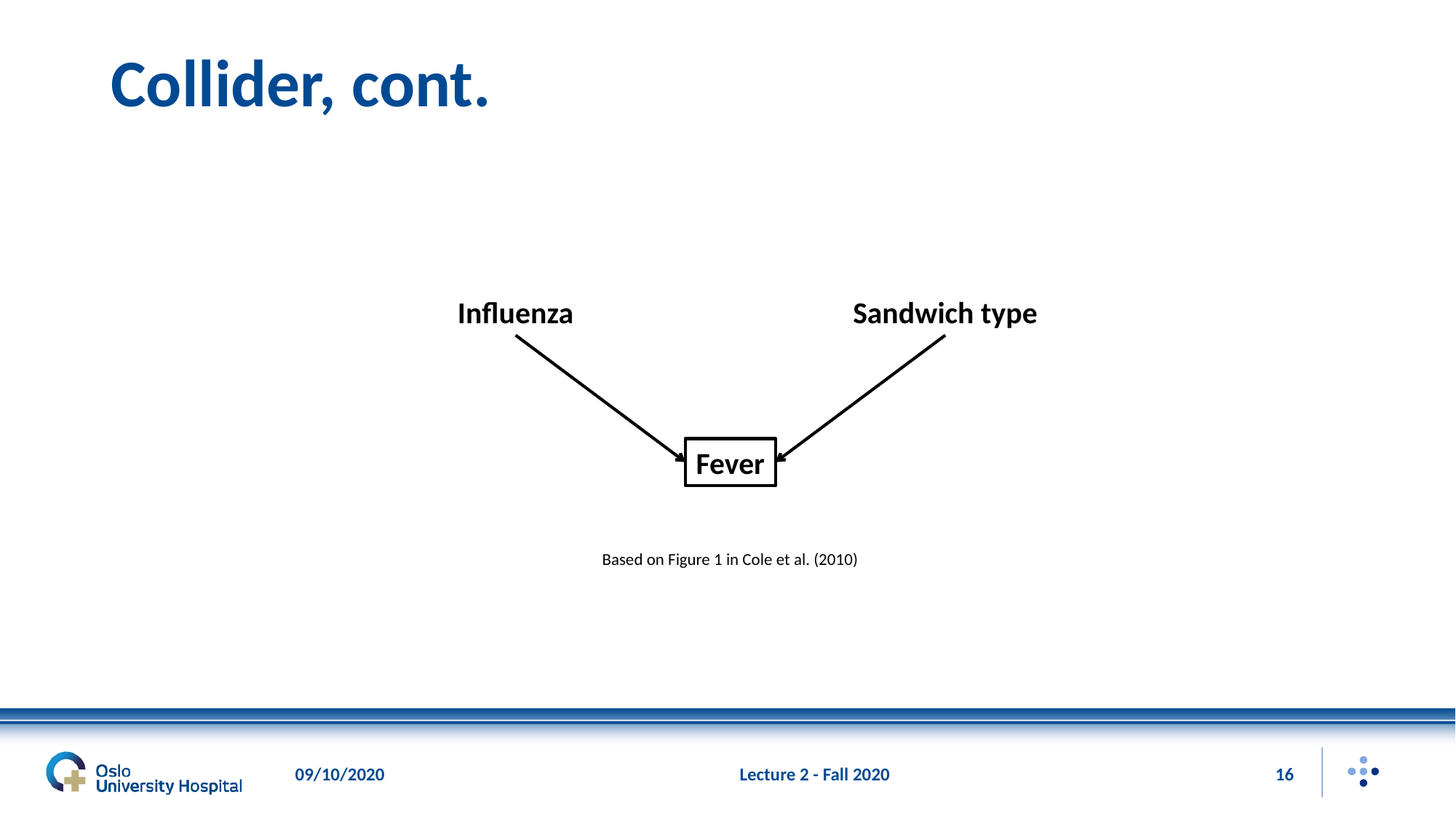

# Collider, cont.

Influenza
Sandwich type
Fever
Based on Figure 1 in Cole et al. (2010)
09/10/2020
Lecture 2 - Fall 2020
16